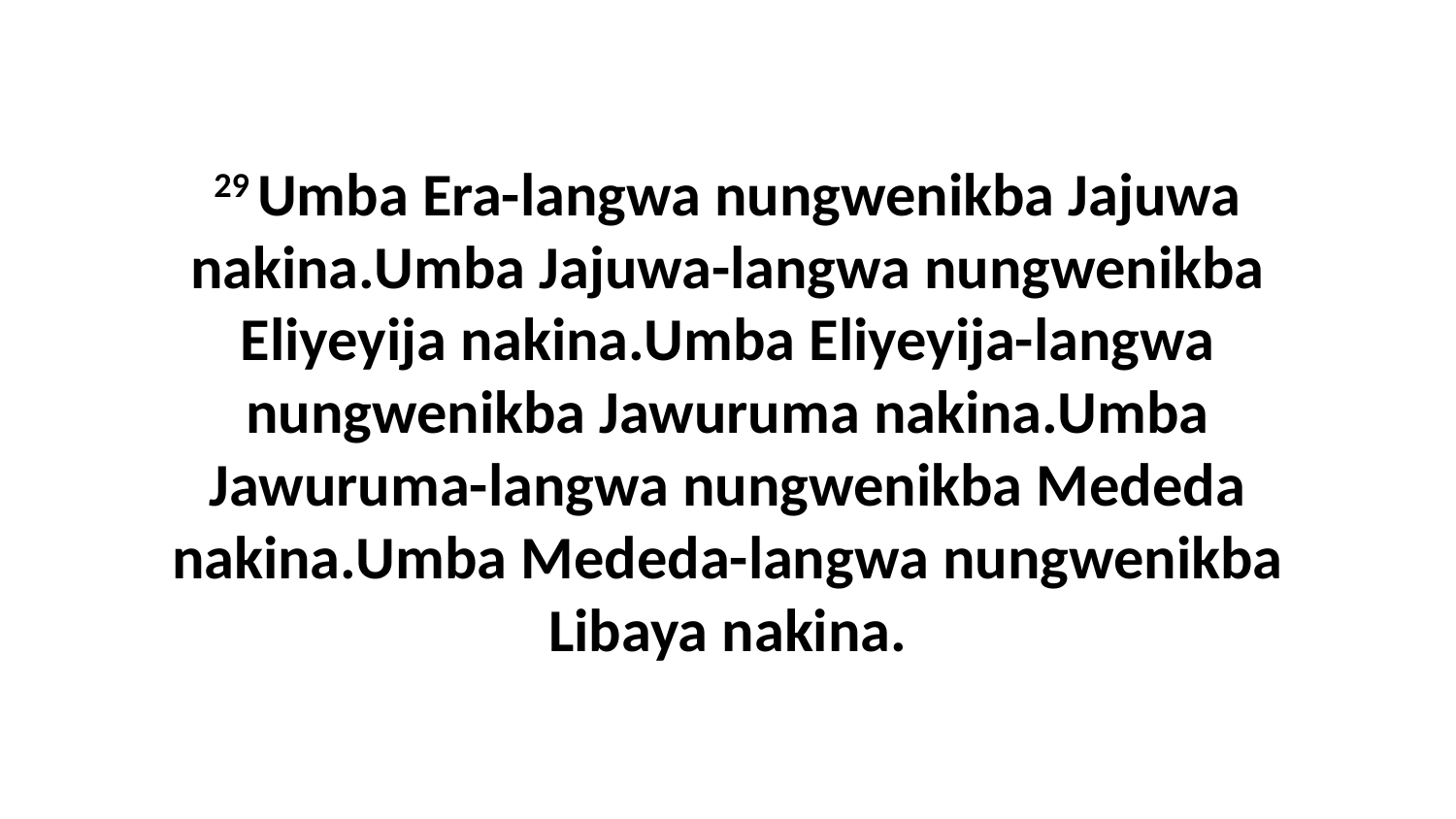

29 Umba Era-langwa nungwenikba Jajuwa nakina.Umba Jajuwa-langwa nungwenikba Eliyeyija nakina.Umba Eliyeyija-langwa nungwenikba Jawuruma nakina.Umba Jawuruma-langwa nungwenikba Mededa nakina.Umba Mededa-langwa nungwenikba Libaya nakina.